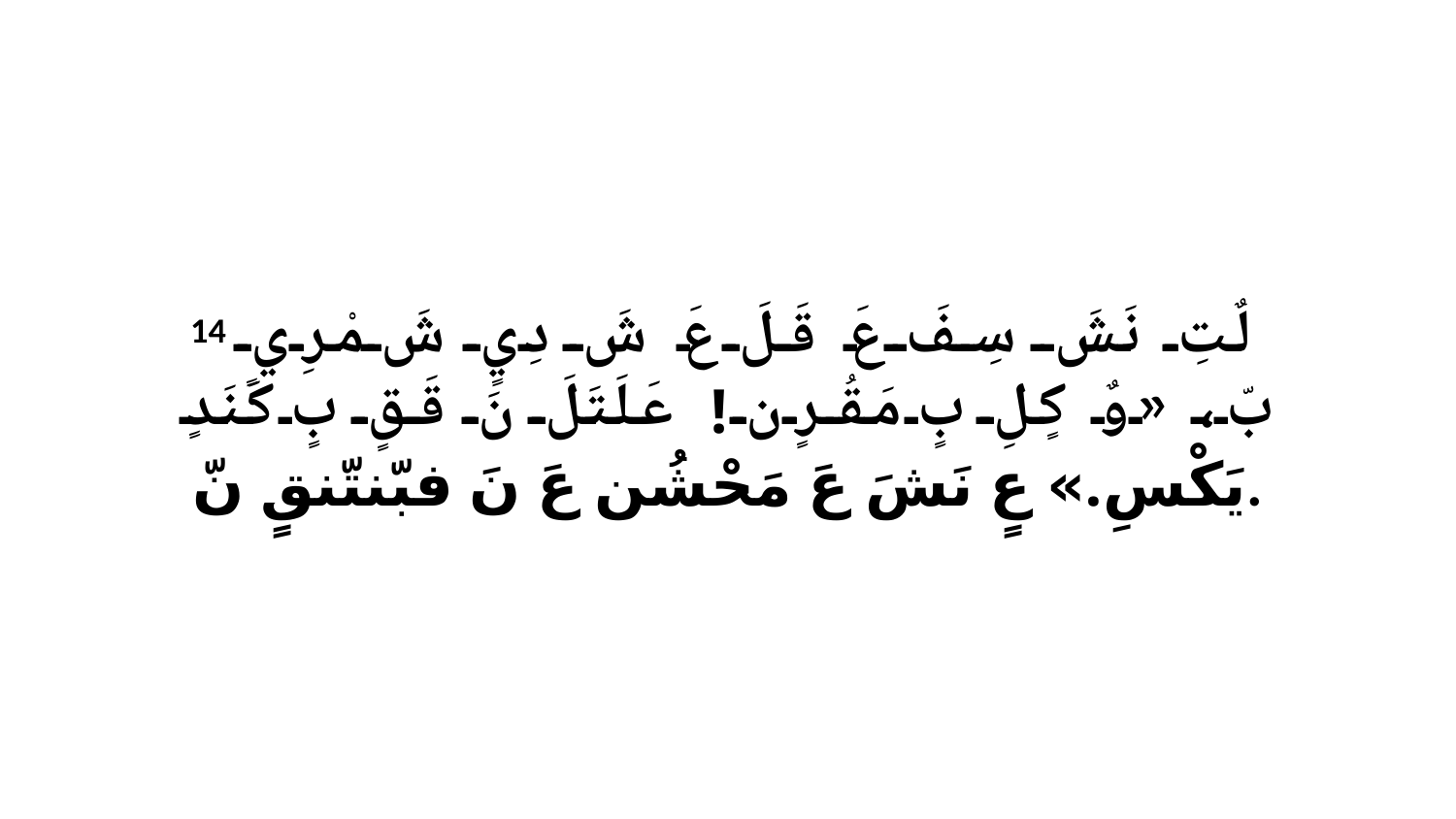

14 لٌتِ نَشَ سِفَ عَ قَلَ عَ شَ دِيٍ شَ مْرِيٍ بّ، «وٌ كٍلِ بٍ مَقُرٍن! عَلَتَلَ نَ قَقٍ بٍ كَنَدٍ يَكْسِ.» عٍ نَشَ عَ مَحْشُن عَ نَ فبّنتّنقٍ نّ.